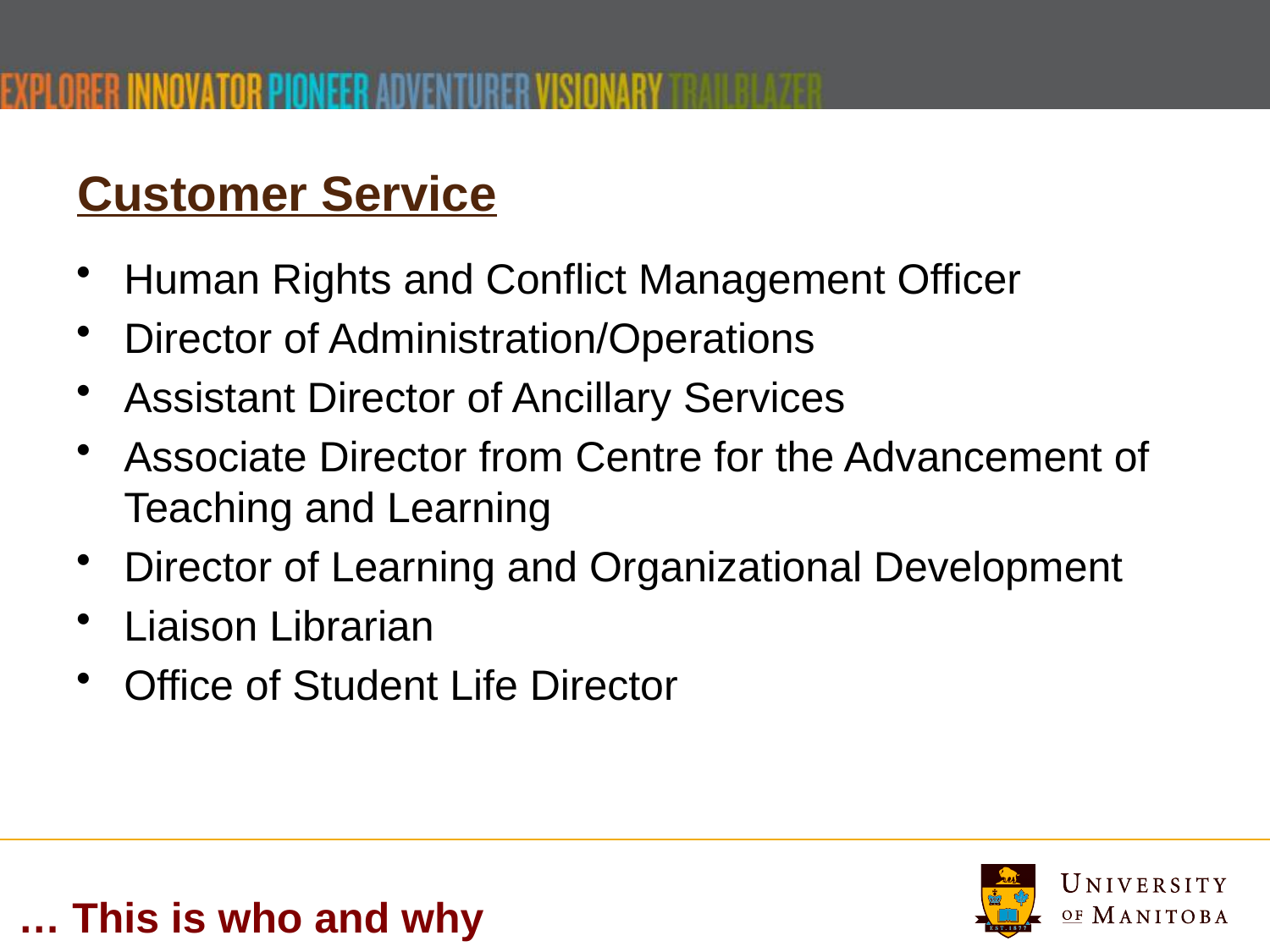

# Customer Service
Human Rights and Conflict Management Officer
Director of Administration/Operations
Assistant Director of Ancillary Services
Associate Director from Centre for the Advancement of Teaching and Learning
Director of Learning and Organizational Development
Liaison Librarian
Office of Student Life Director
… This is who and why